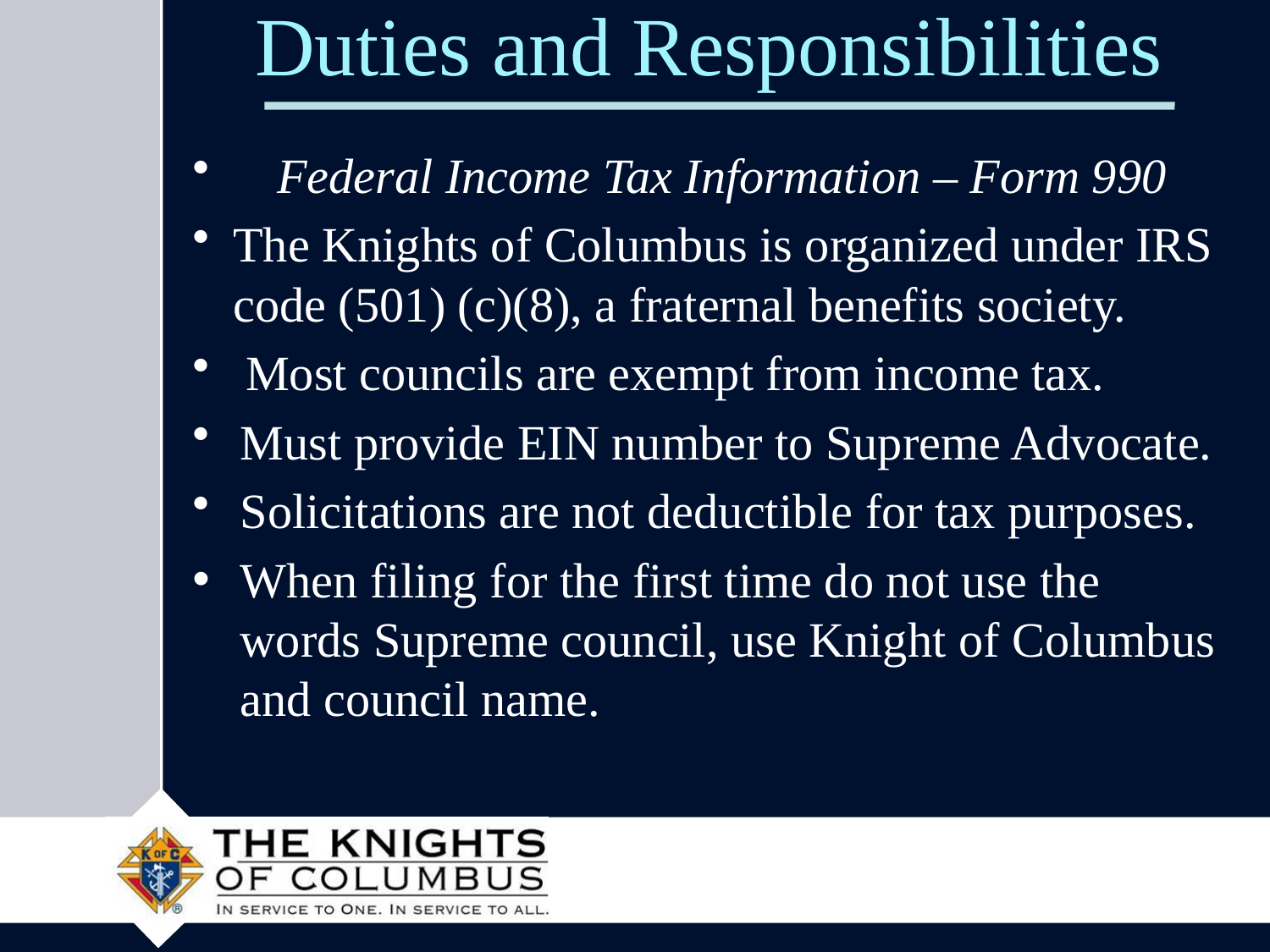

# Duties and Responsibilities

   Federal Income Tax Information – Form 990
The Knights of Columbus is organized under IRS code (501) (c)(8), a fraternal benefits society.
 Most councils are exempt from income tax.
Must provide EIN number to Supreme Advocate.
Solicitations are not deductible for tax purposes.
When filing for the first time do not use the   words Supreme council, use Knight of Columbus and council name.